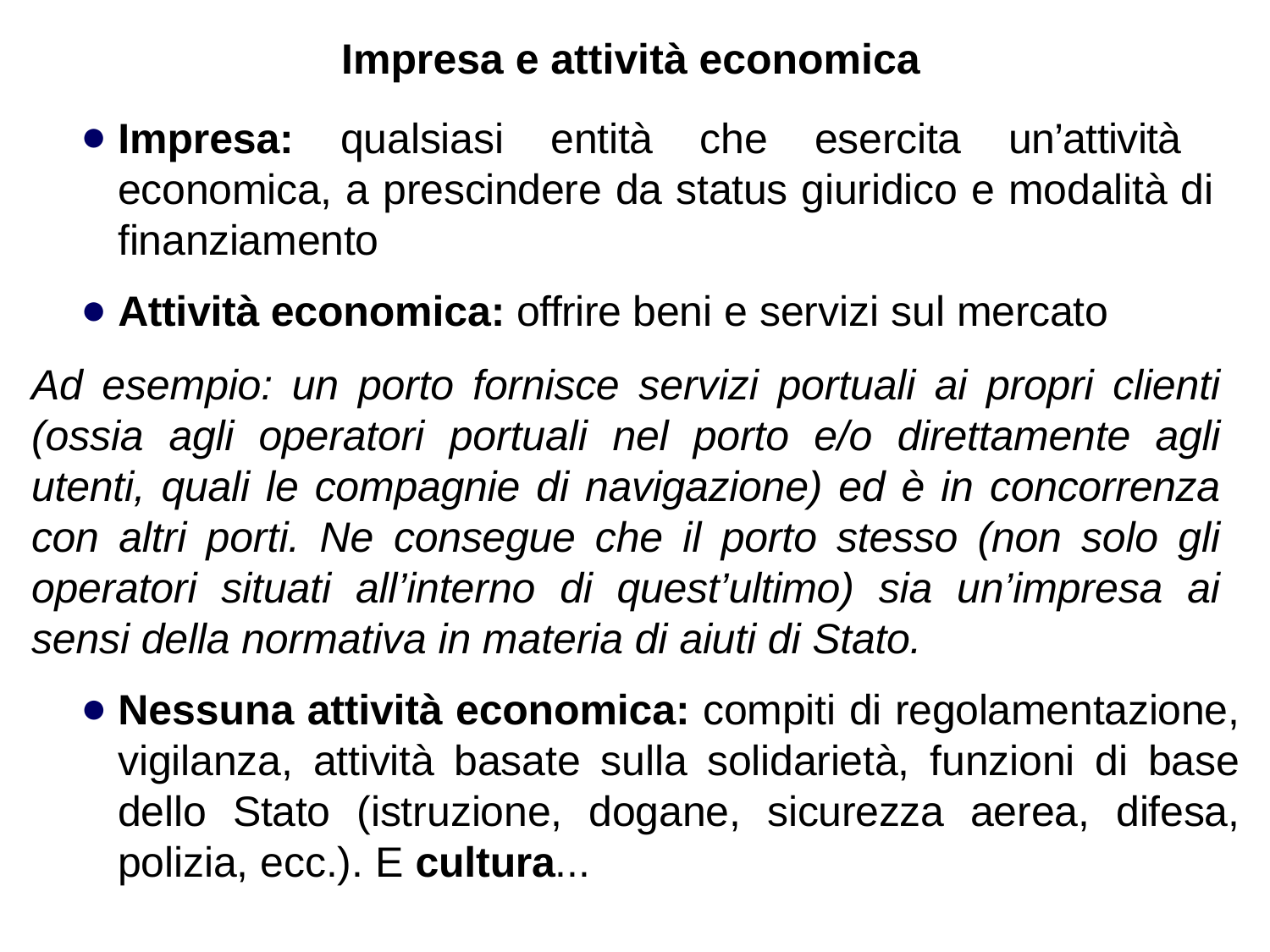

# Impresa e attività economica
Impresa: qualsiasi entità che esercita un’attività  economica, a prescindere da status giuridico e modalità di  finanziamento
Attività economica: offrire beni e servizi sul mercato
Ad esempio: un porto fornisce servizi portuali ai propri clienti (ossia agli operatori portuali nel porto e/o direttamente agli utenti, quali le compagnie di navigazione) ed è in concorrenza con altri porti. Ne consegue che il porto stesso (non solo gli operatori situati all’interno di quest’ultimo) sia un’impresa ai sensi della normativa in materia di aiuti di Stato.
Nessuna attività economica: compiti di regolamentazione, vigilanza, attività basate sulla solidarietà, funzioni di base dello Stato (istruzione, dogane, sicurezza aerea, difesa, polizia, ecc.). E cultura...